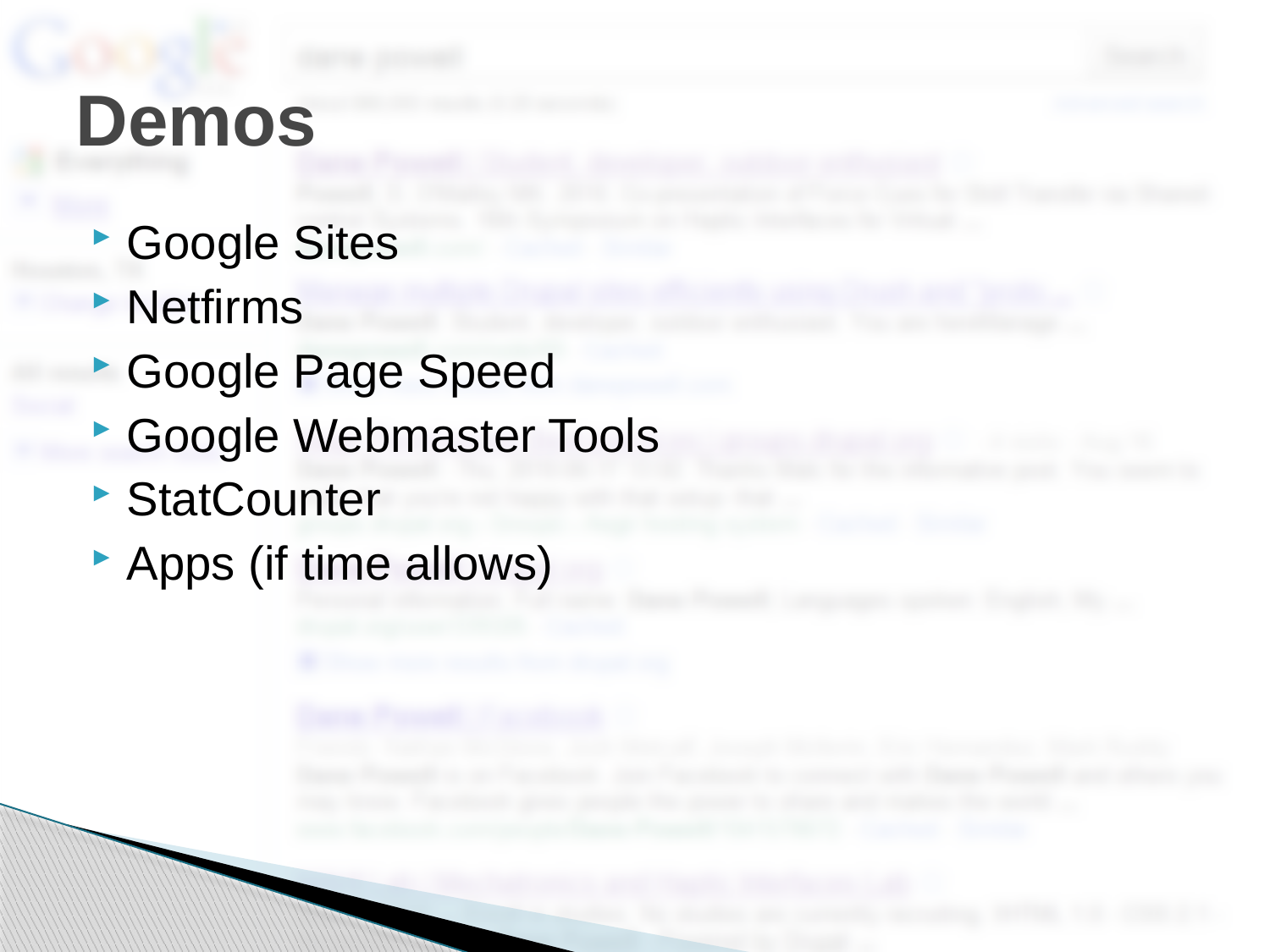

# Demos
Google Sites
Netfirms
Google Page Speed
Google Webmaster Tools
StatCounter
Apps (if time allows)